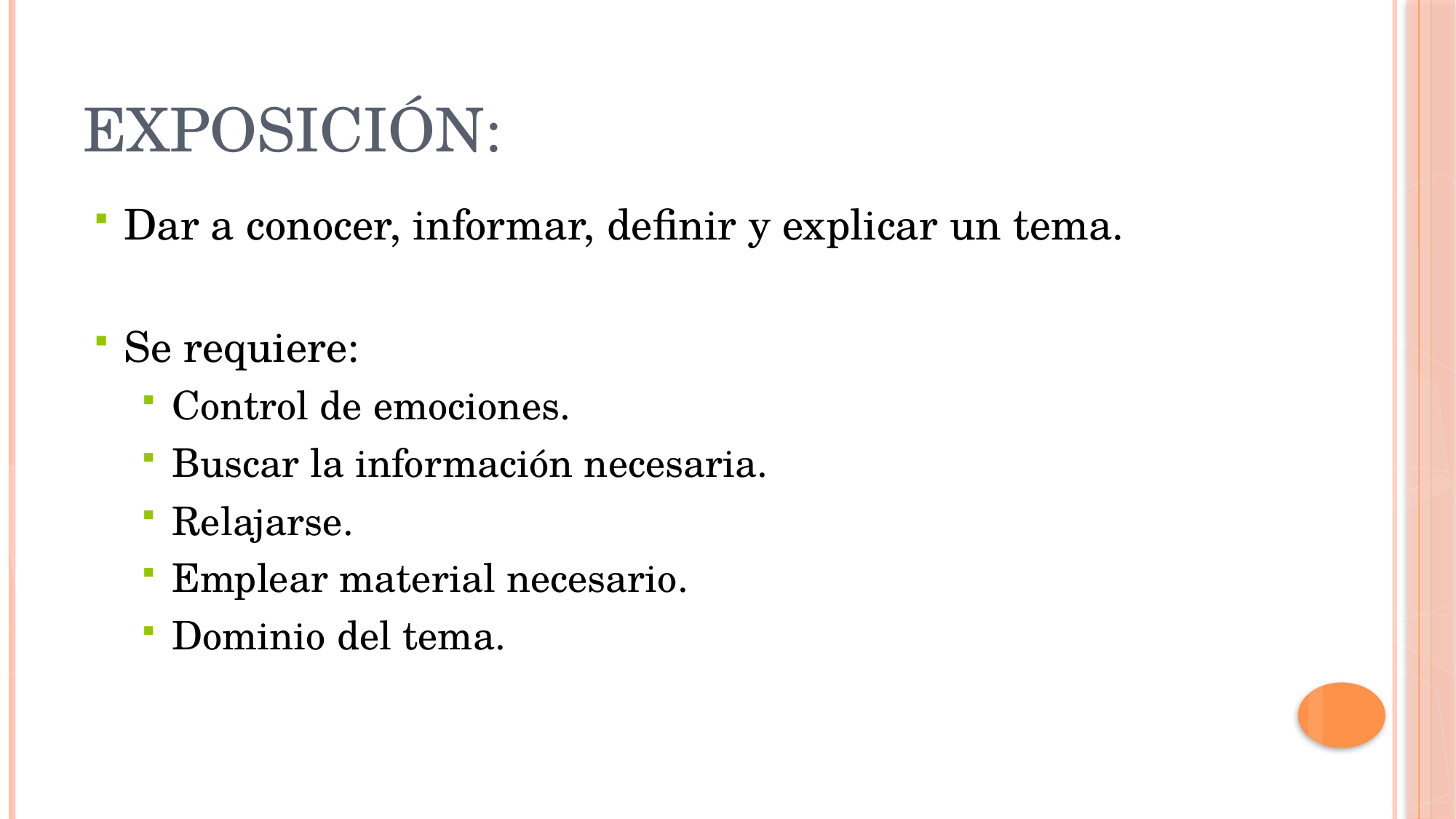

# Exposición:
Dar a conocer, informar, definir y explicar un tema.

Se requiere:
Control de emociones.
Buscar la información necesaria.
Relajarse.
Emplear material necesario.
Dominio del tema.